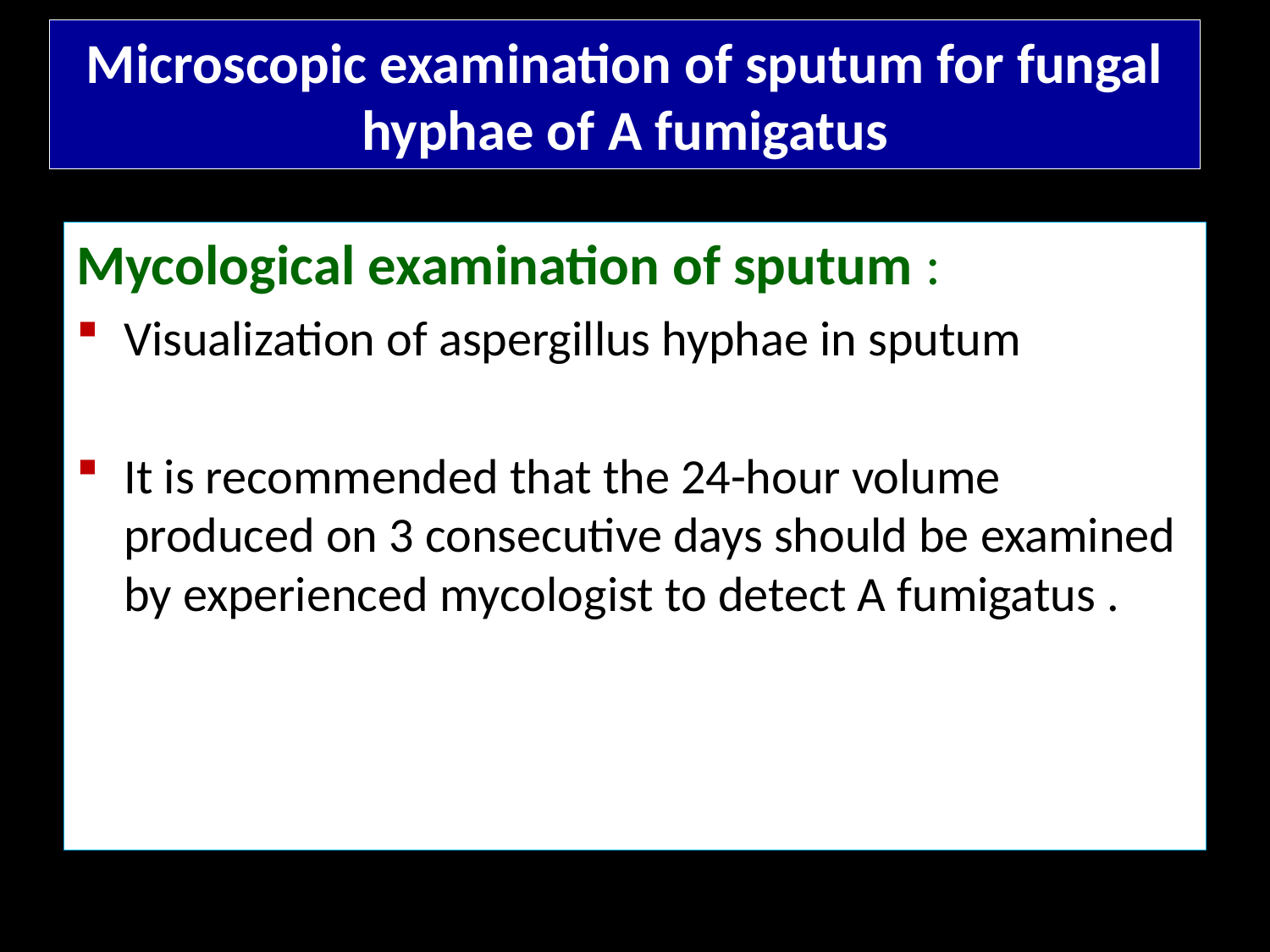

# Microscopic examination of sputum for fungal hyphae of A fumigatus
Mycological examination of sputum :
Visualization of aspergillus hyphae in sputum

It is recommended that the 24-hour volume produced on 3 consecutive days should be examined by experienced mycologist to detect A fumigatus .